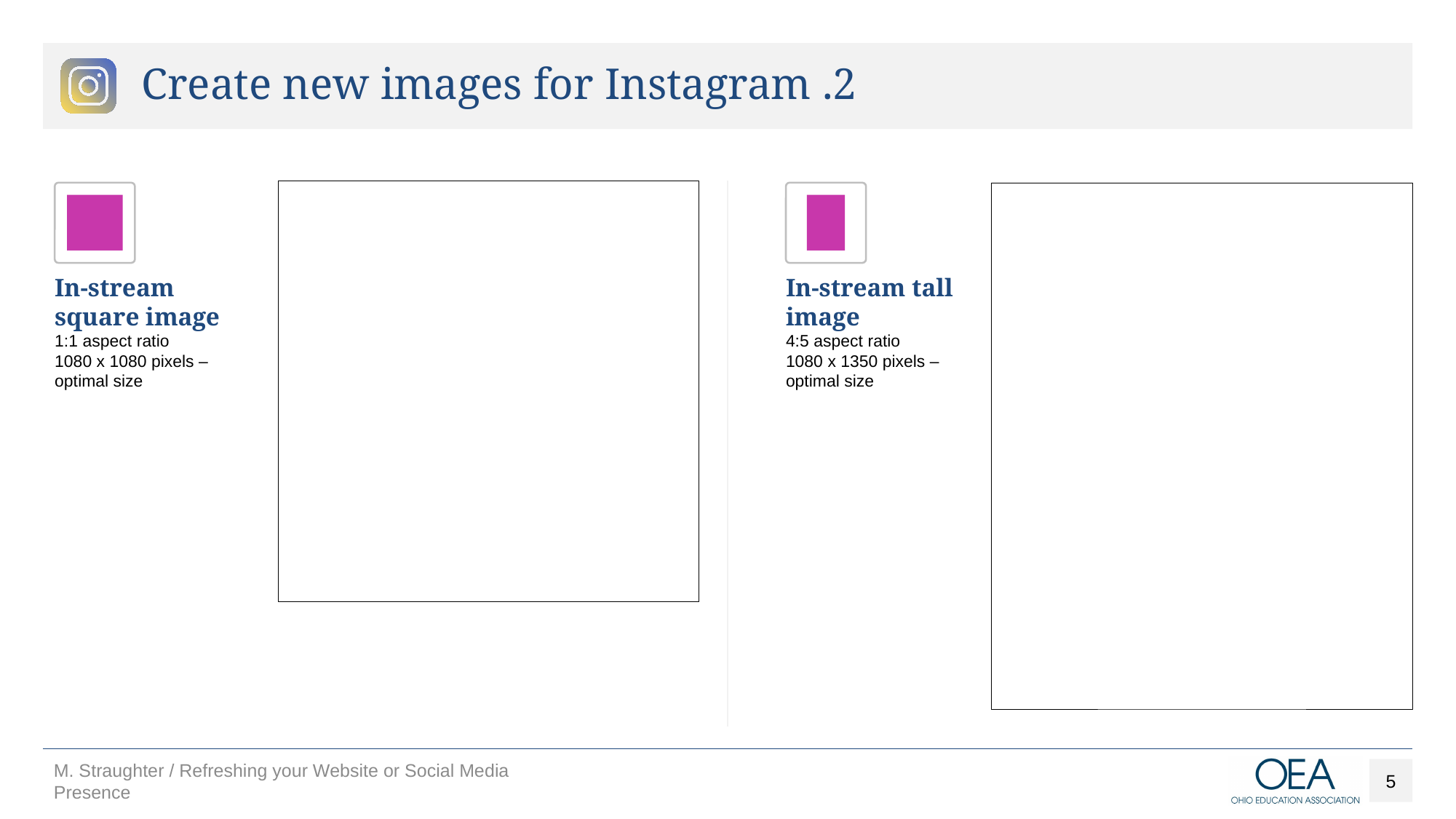

# Create new images for Instagram .2

M. Straughter / Refreshing your Website or Social Media Presence
5